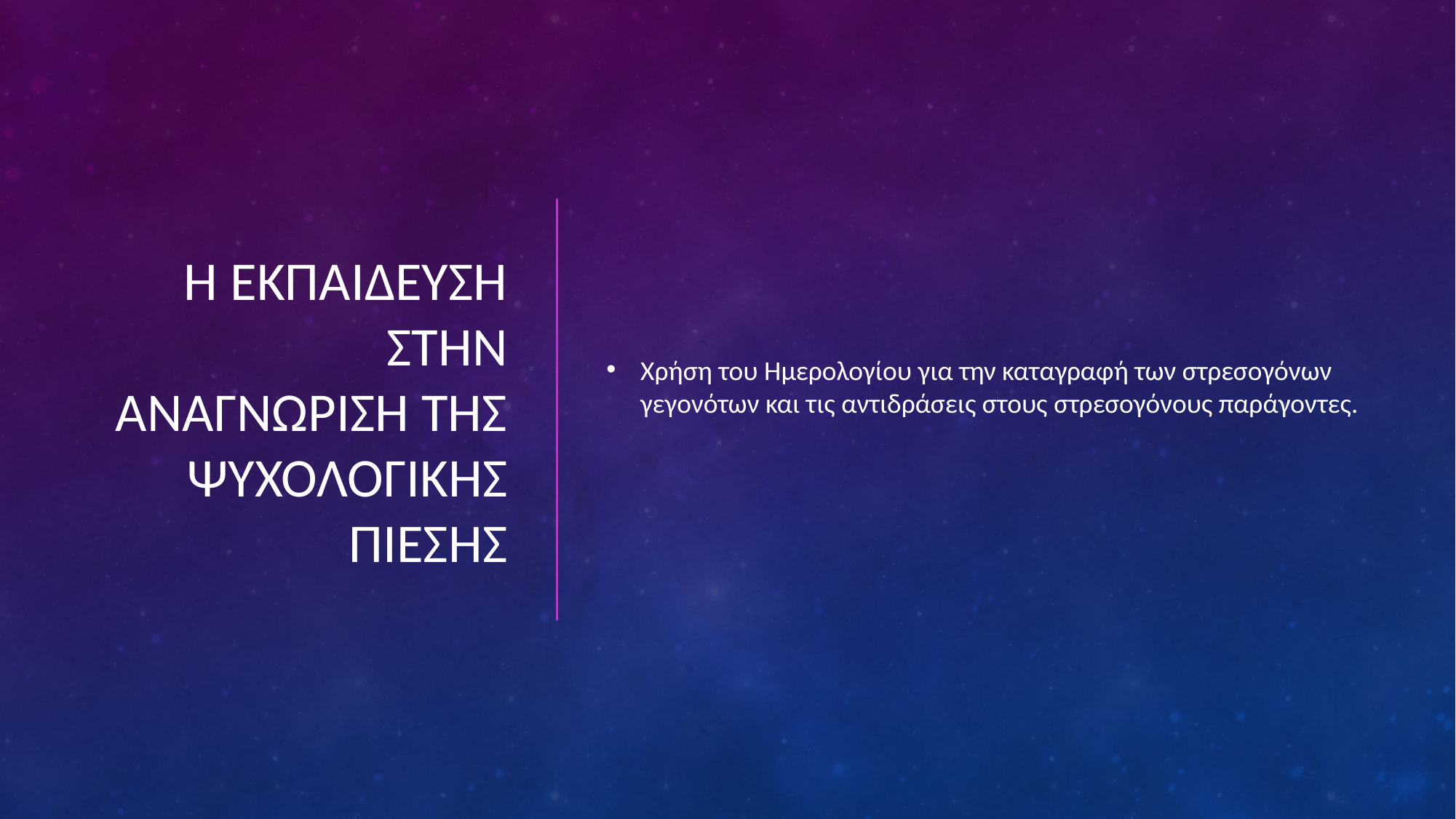

# Η εκπαιδευση στην αναγνωριση της ψυχολογικης πιεσησ
Χρήση του Ημερολογίου για την καταγραφή των στρεσογόνων γεγονότων και τις αντιδράσεις στους στρεσογόνους παράγοντες.